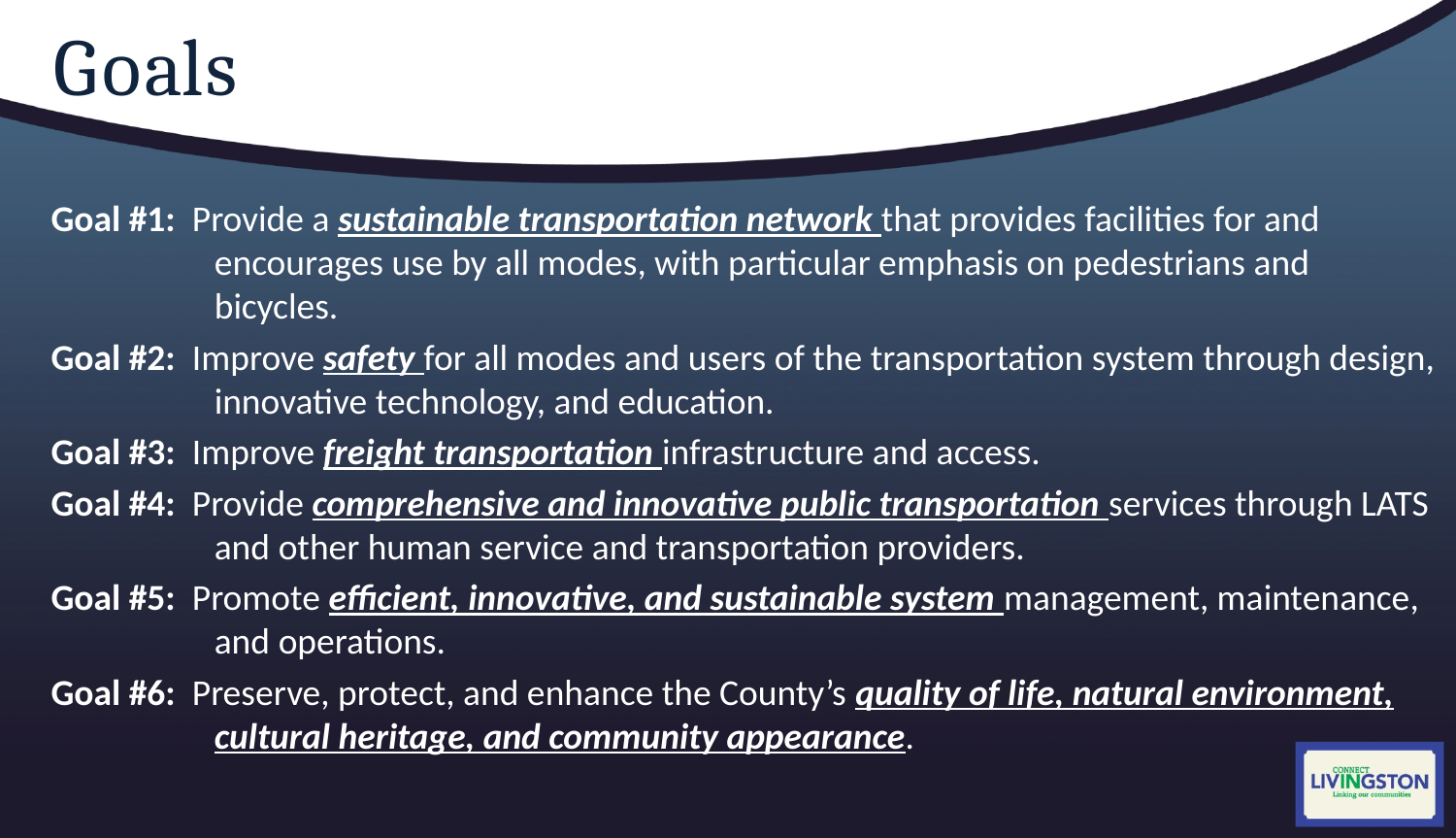

# Goals
Goal #1:  Provide a sustainable transportation network that provides facilities for and encourages use by all modes, with particular emphasis on pedestrians and bicycles.
Goal #2:  Improve safety for all modes and users of the transportation system through design, innovative technology, and education.
Goal #3:  Improve freight transportation infrastructure and access.
Goal #4:  Provide comprehensive and innovative public transportation services through LATS and other human service and transportation providers.
Goal #5:  Promote efficient, innovative, and sustainable system management, maintenance, and operations.
Goal #6:  Preserve, protect, and enhance the County’s quality of life, natural environment, cultural heritage, and community appearance.